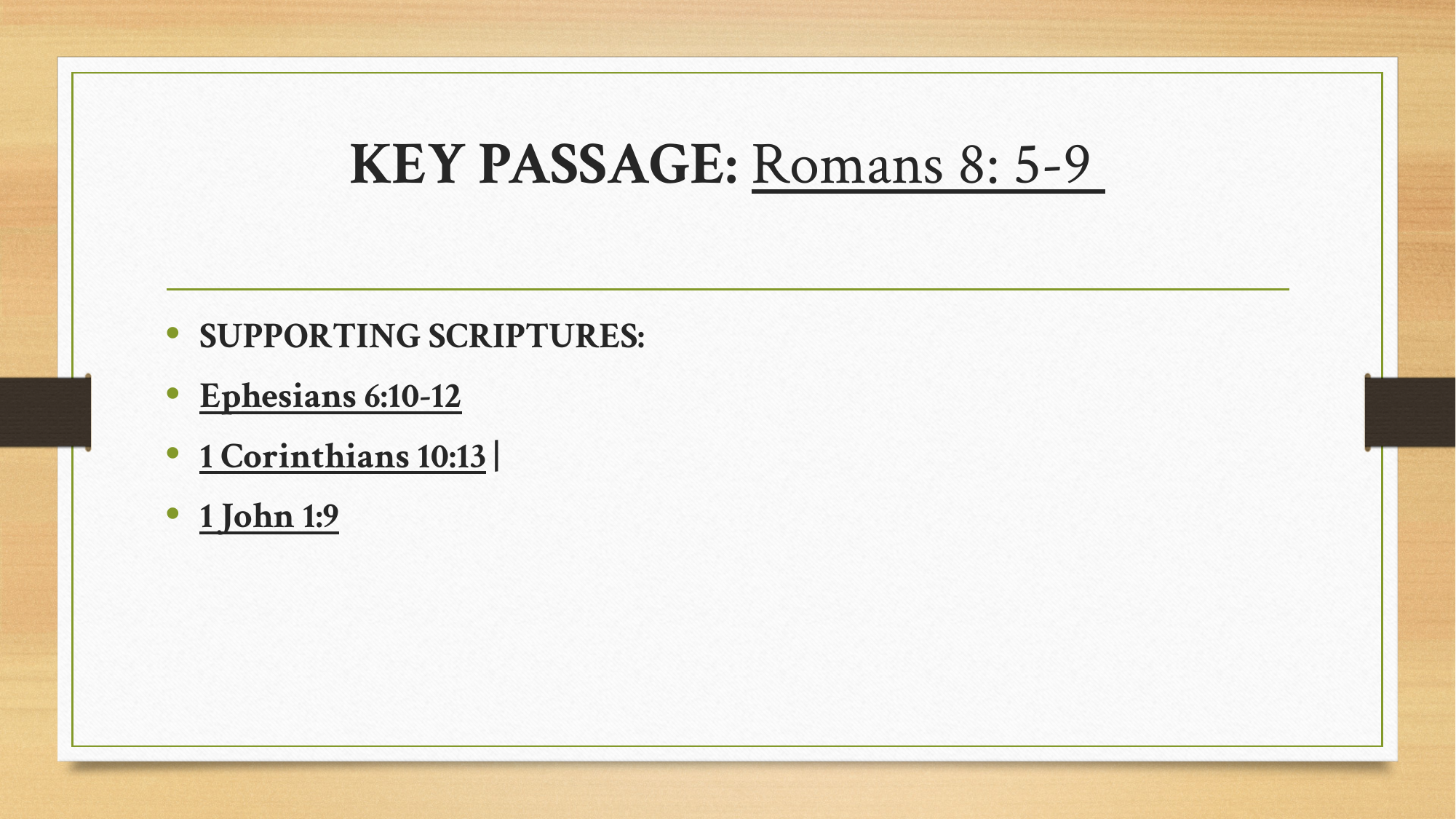

# KEY PASSAGE: Romans 8: 5-9
SUPPORTING SCRIPTURES:
Ephesians 6:10-12
1 Corinthians 10:13 |
1 John 1:9